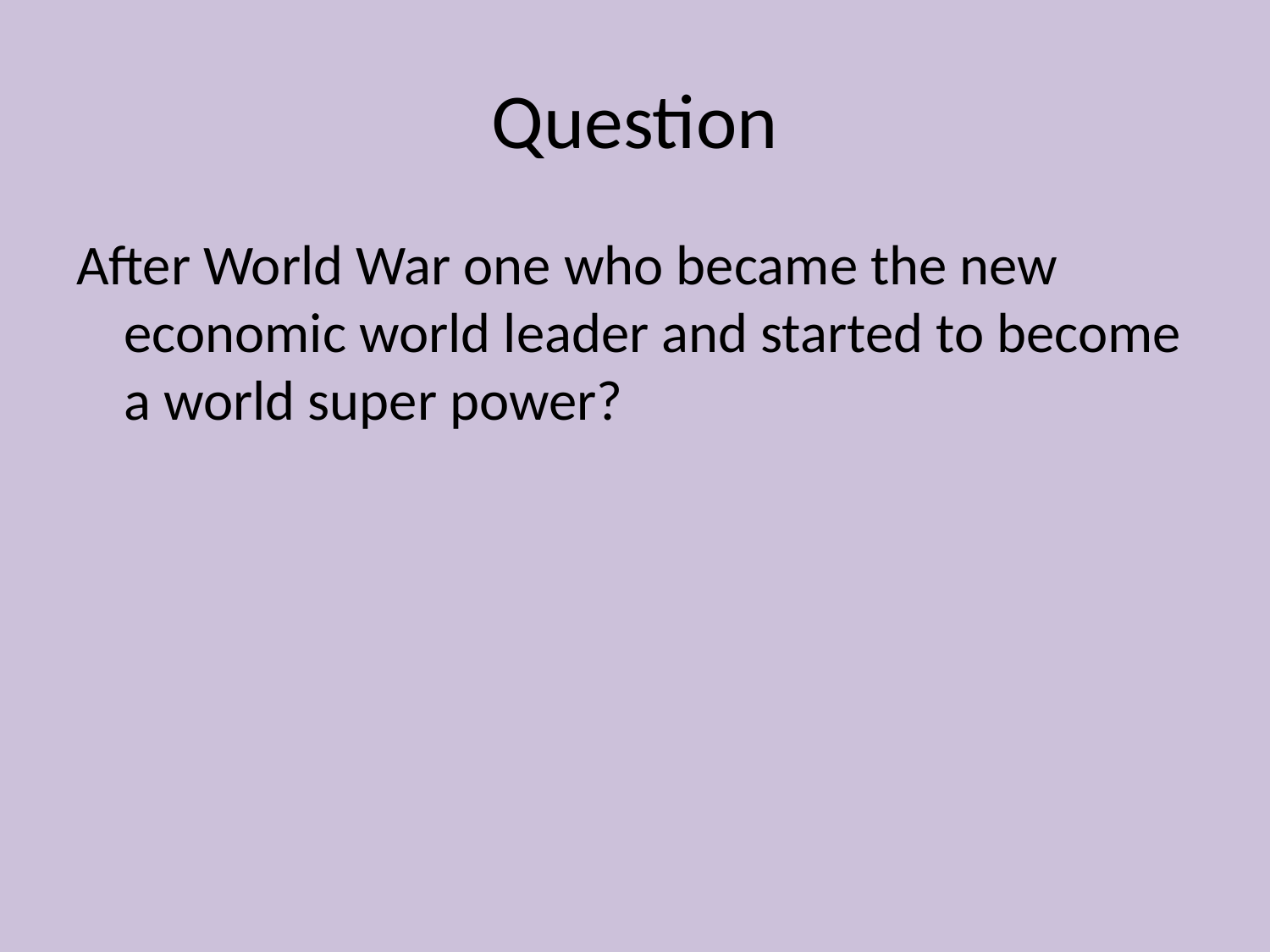

# Question
After World War one who became the new economic world leader and started to become a world super power?